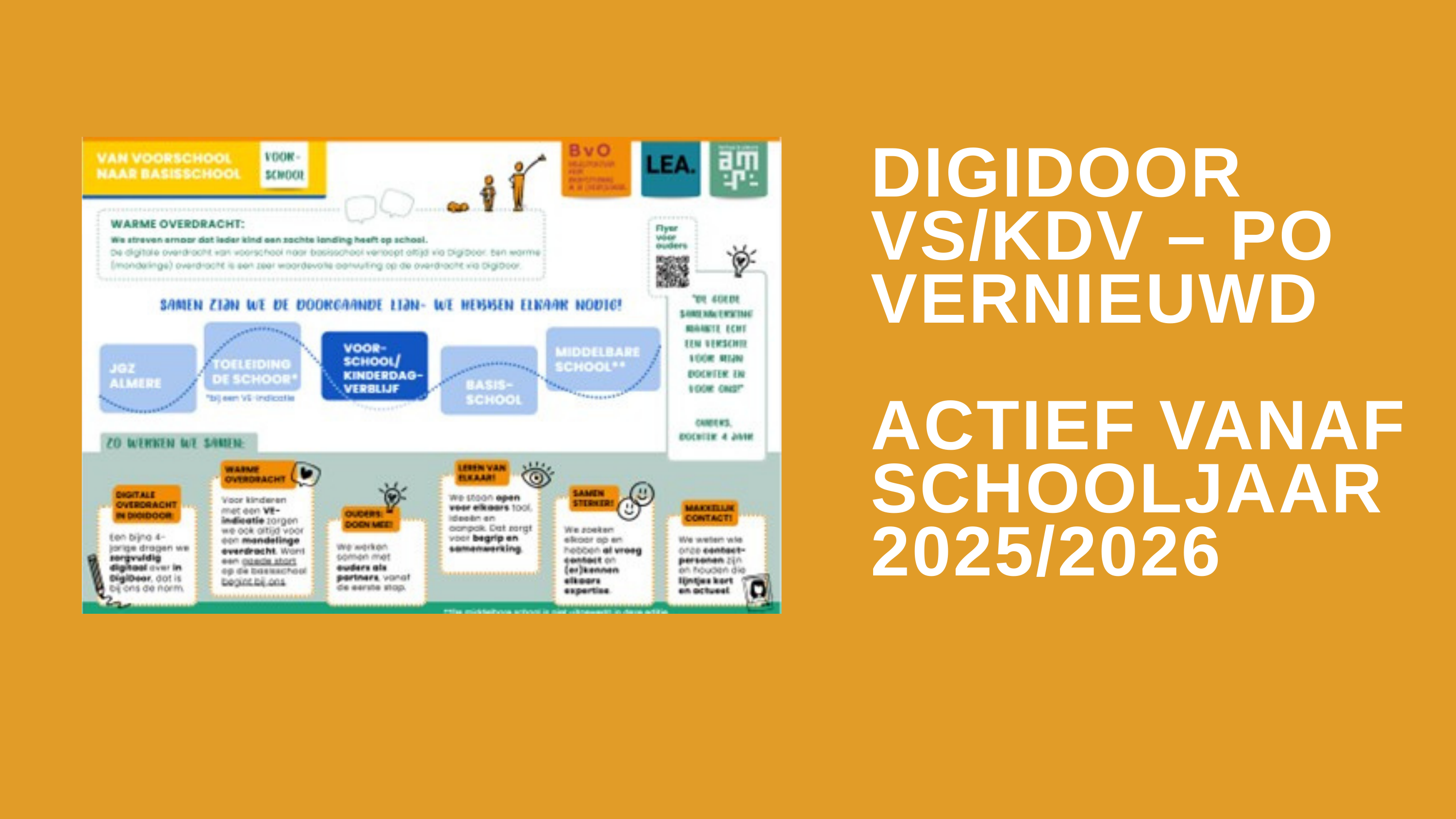

DIGIDOOR VS/KDV – PO VERNIEUWD

ACTIEF VANAF SCHOOLJAAR
2025/2026